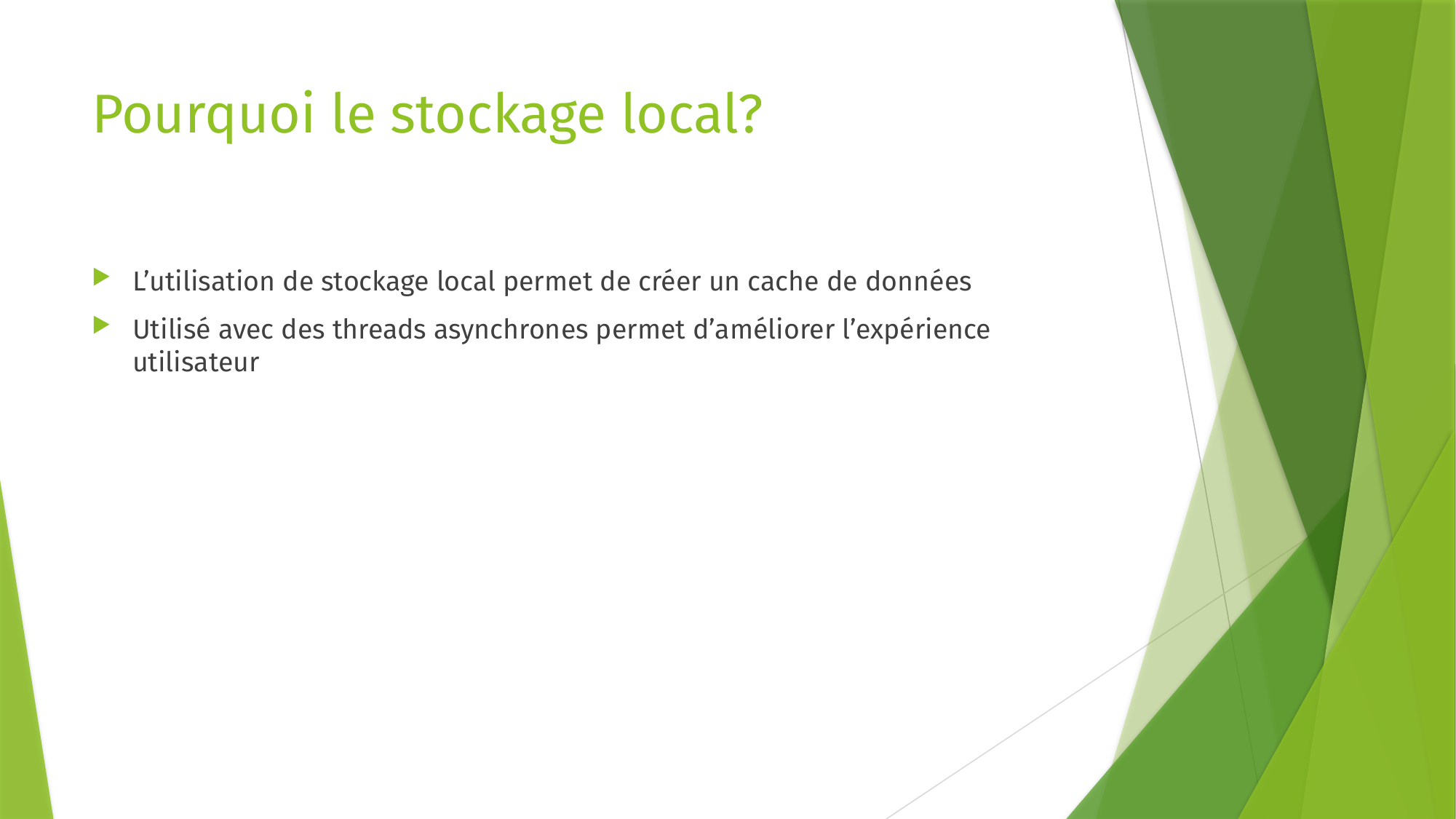

# Pourquoi le stockage local?
L’utilisation de stockage local permet de créer un cache de données
Utilisé avec des threads asynchrones permet d’améliorer l’expérience utilisateur